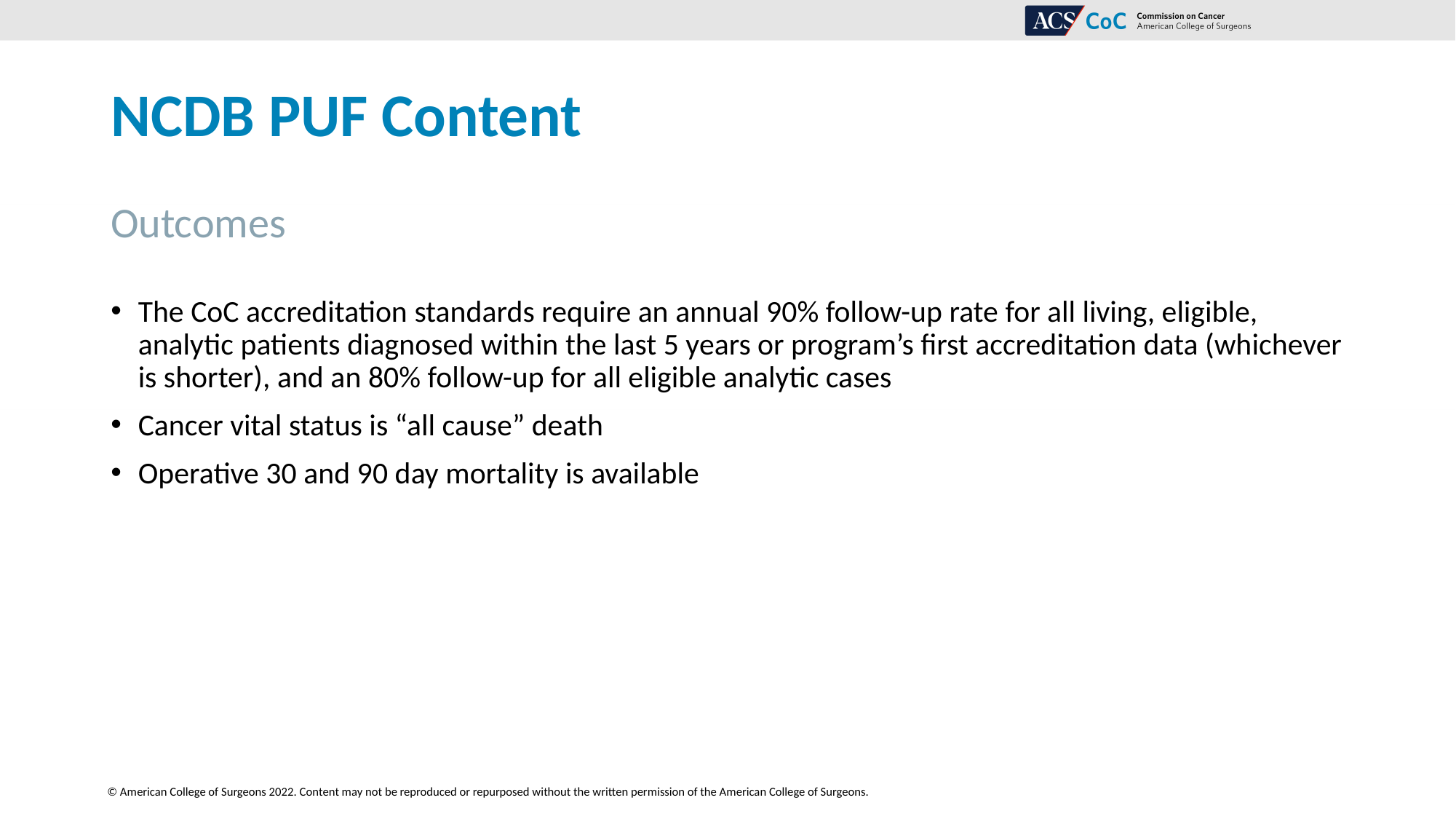

# NCDB PUF Content
Outcomes
The CoC accreditation standards require an annual 90% follow-up rate for all living, eligible, analytic patients diagnosed within the last 5 years or program’s first accreditation data (whichever is shorter), and an 80% follow-up for all eligible analytic cases
Cancer vital status is “all cause” death
Operative 30 and 90 day mortality is available